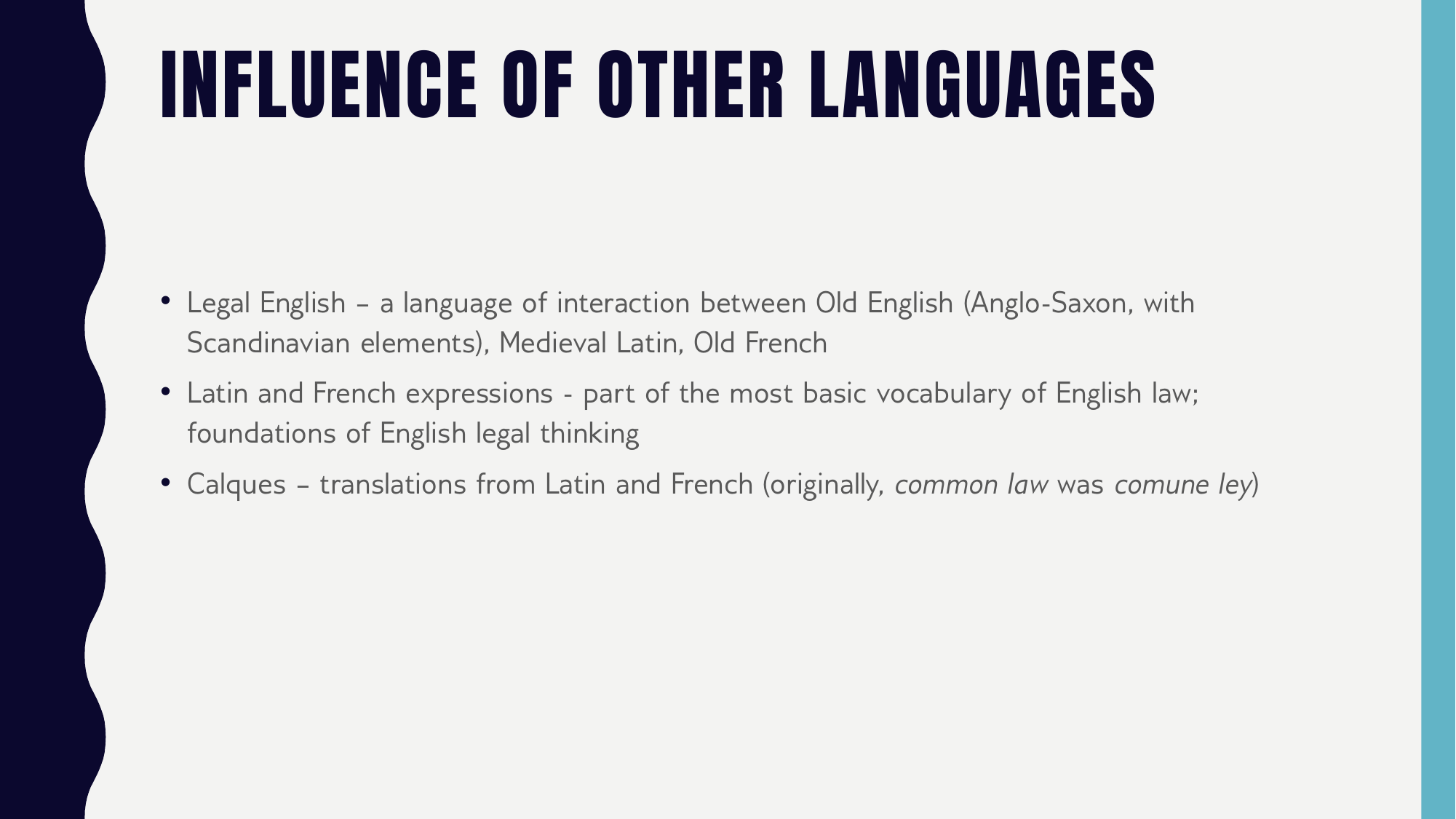

# Influence of other languages
Legal English – a language of interaction between Old English (Anglo-Saxon, with Scandinavian elements), Medieval Latin, Old French
Latin and French expressions - part of the most basic vocabulary of English law; foundations of English legal thinking
Calques – translations from Latin and French (originally, common law was comune ley)